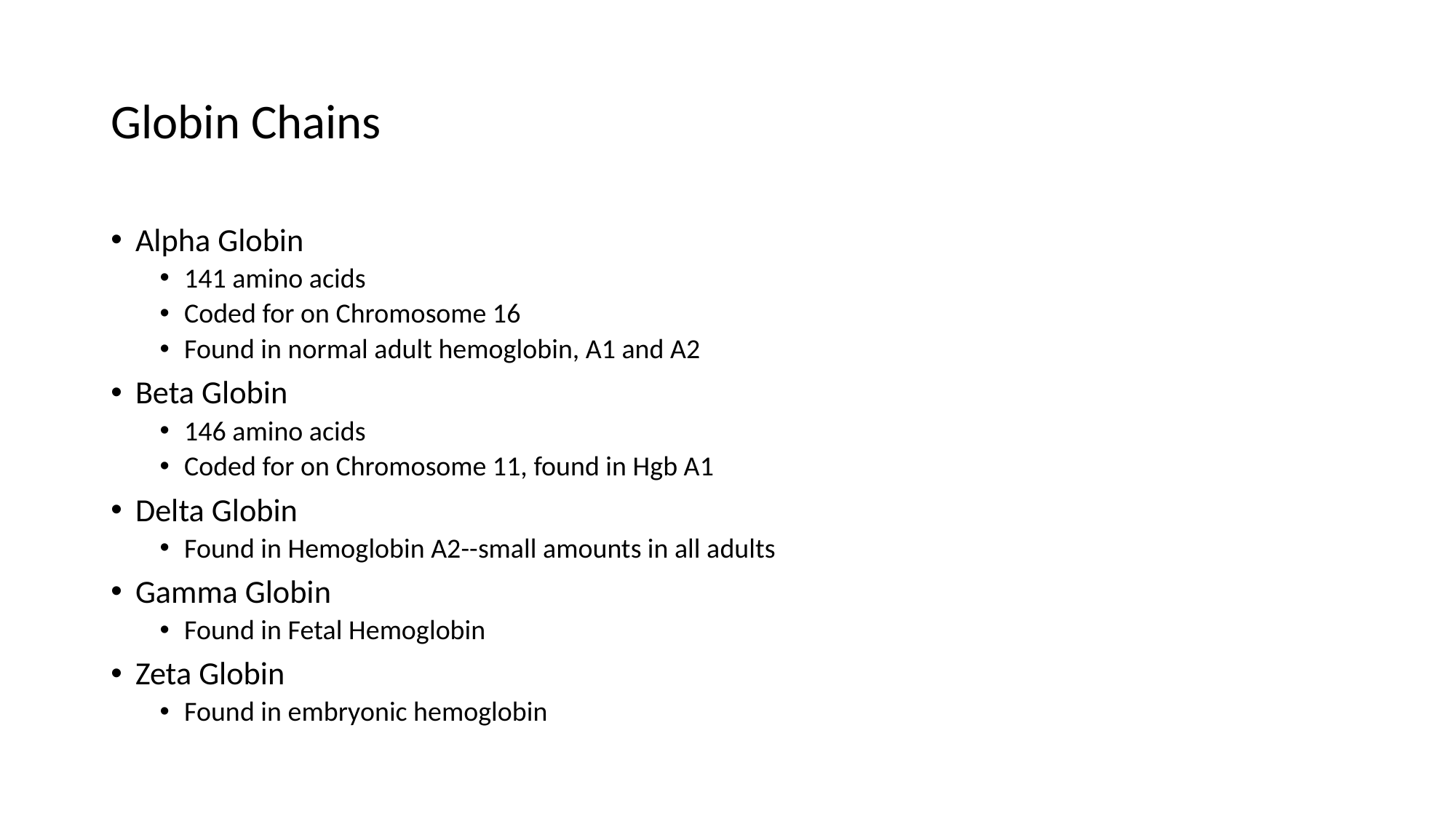

# Globin Chains
Alpha Globin
141 amino acids
Coded for on Chromosome 16
Found in normal adult hemoglobin, A1 and A2
Beta Globin
146 amino acids
Coded for on Chromosome 11, found in Hgb A1
Delta Globin
Found in Hemoglobin A2--small amounts in all adults
Gamma Globin
Found in Fetal Hemoglobin
Zeta Globin
Found in embryonic hemoglobin